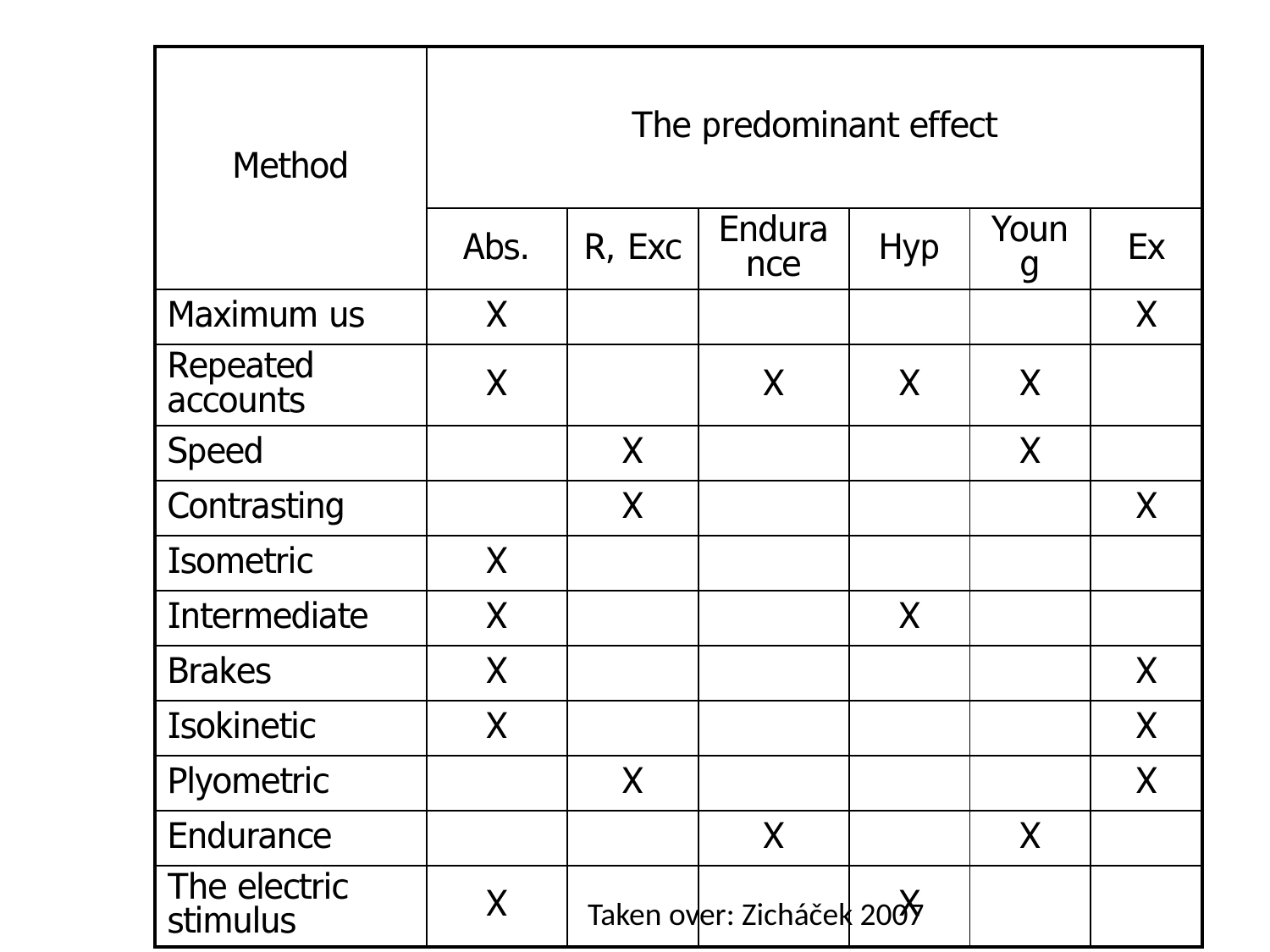

| Method | The predominant effect |  |  |  |  |  |
| --- | --- | --- | --- | --- | --- | --- |
|  | Abs. | R, Exc | Endurance | Hyp | Young | Ex |
| Maximum us | X |  |  |  |  | X |
| Repeated accounts | X |  | X | X | X |  |
| Speed |  | X |  |  | X |  |
| Contrasting |  | X |  |  |  | X |
| Isometric | X |  |  |  |  |  |
| Intermediate | X |  |  | X |  |  |
| Brakes | X |  |  |  |  | X |
| Isokinetic | X |  |  |  |  | X |
| Plyometric |  | X |  |  |  | X |
| Endurance |  |  | X |  | X |  |
| The electric stimulus | X |  |  | X |  |  |
# Taken over: Zicháček 2007